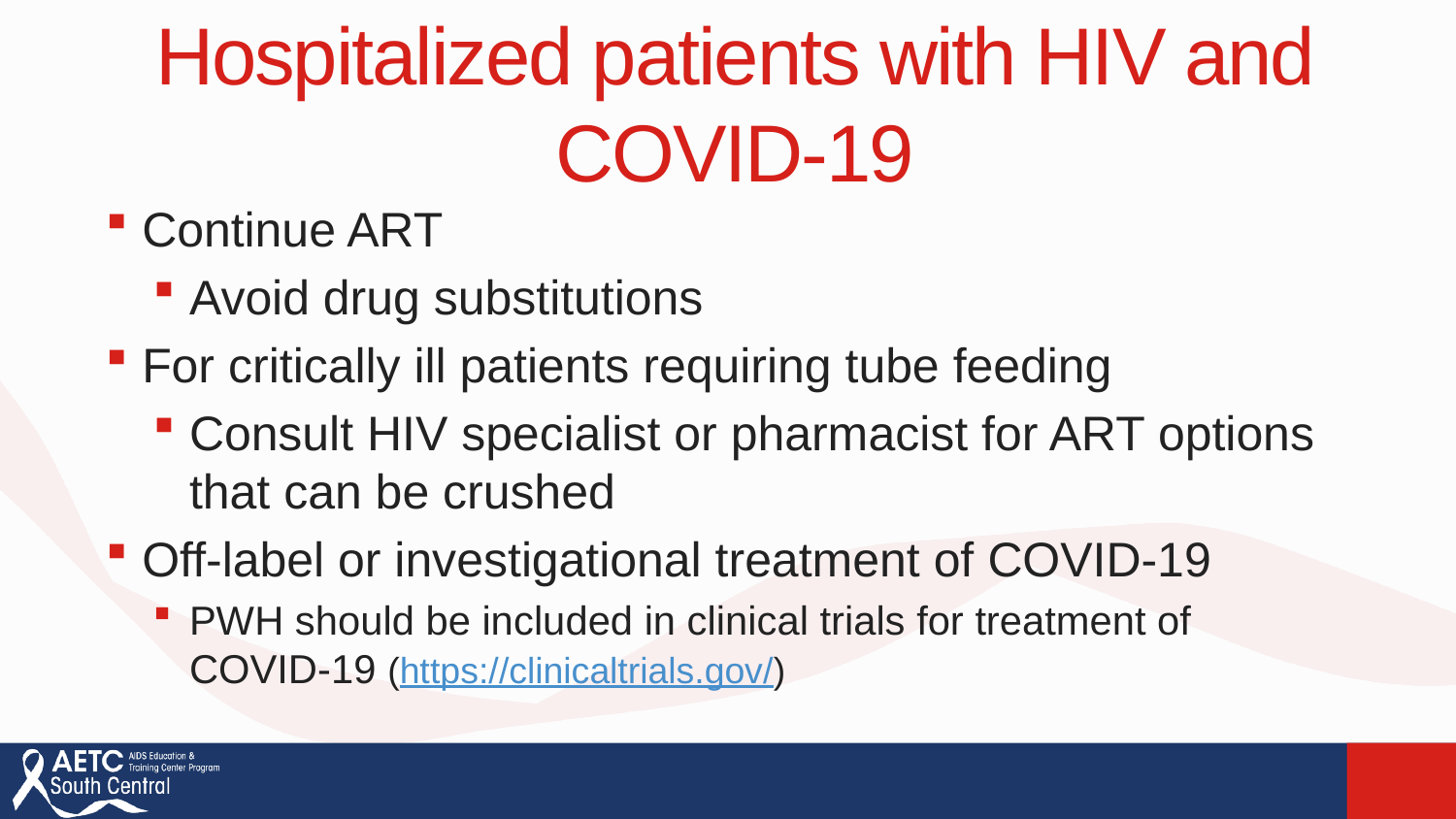

# Hospitalized patients with HIV and COVID-19
Continue ART
Avoid drug substitutions
For critically ill patients requiring tube feeding
Consult HIV specialist or pharmacist for ART options that can be crushed
Off-label or investigational treatment of COVID-19
PWH should be included in clinical trials for treatment of COVID-19 (https://clinicaltrials.gov/)